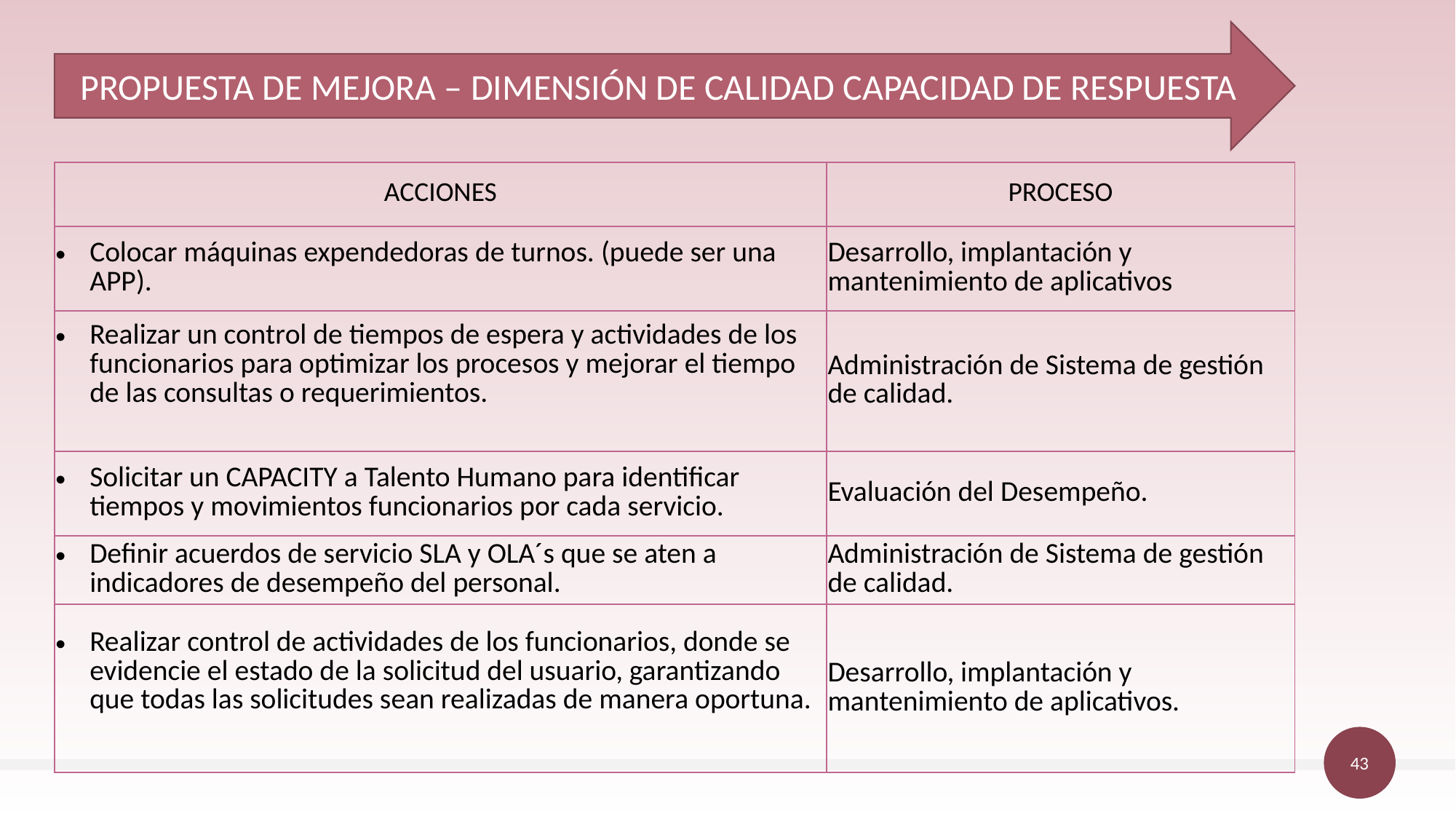

PROPUESTA DE MEJORA – DIMENSIÓN DE CALIDAD CAPACIDAD DE RESPUESTA
| ACCIONES | PROCESO |
| --- | --- |
| Colocar máquinas expendedoras de turnos. (puede ser una APP). | Desarrollo, implantación y mantenimiento de aplicativos |
| Realizar un control de tiempos de espera y actividades de los funcionarios para optimizar los procesos y mejorar el tiempo de las consultas o requerimientos. | Administración de Sistema de gestión de calidad. |
| Solicitar un CAPACITY a Talento Humano para identificar tiempos y movimientos funcionarios por cada servicio. | Evaluación del Desempeño. |
| Definir acuerdos de servicio SLA y OLA´s que se aten a indicadores de desempeño del personal. | Administración de Sistema de gestión de calidad. |
| Realizar control de actividades de los funcionarios, donde se evidencie el estado de la solicitud del usuario, garantizando que todas las solicitudes sean realizadas de manera oportuna. | Desarrollo, implantación y mantenimiento de aplicativos. |
43